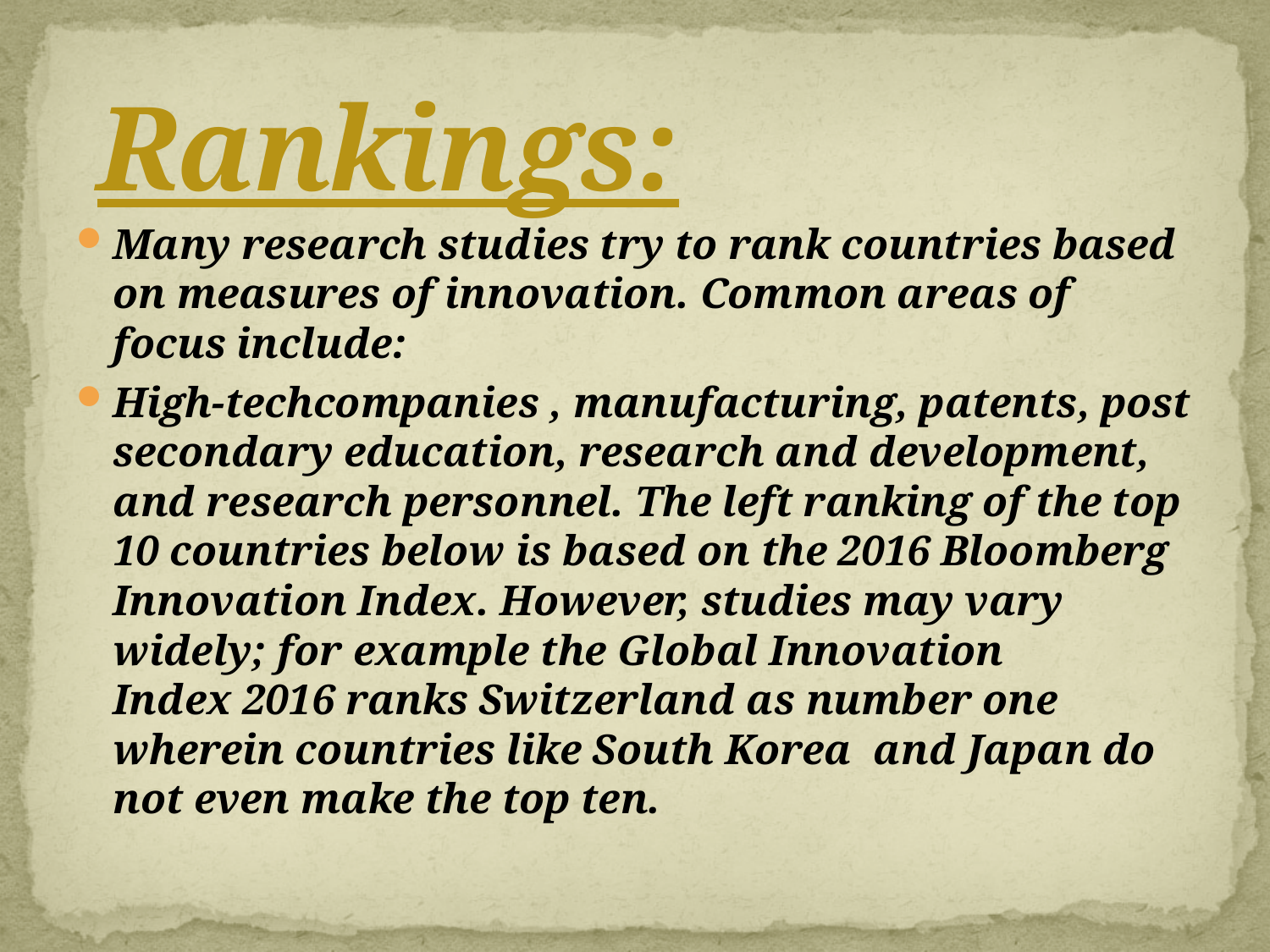

# Rankings:
Many research studies try to rank countries based on measures of innovation. Common areas of focus include:
High-techcompanies , manufacturing, patents, post secondary education, research and development, and research personnel. The left ranking of the top 10 countries below is based on the 2016 Bloomberg Innovation Index. However, studies may vary widely; for example the Global Innovation Index 2016 ranks Switzerland as number one wherein countries like South Korea  and Japan do not even make the top ten.